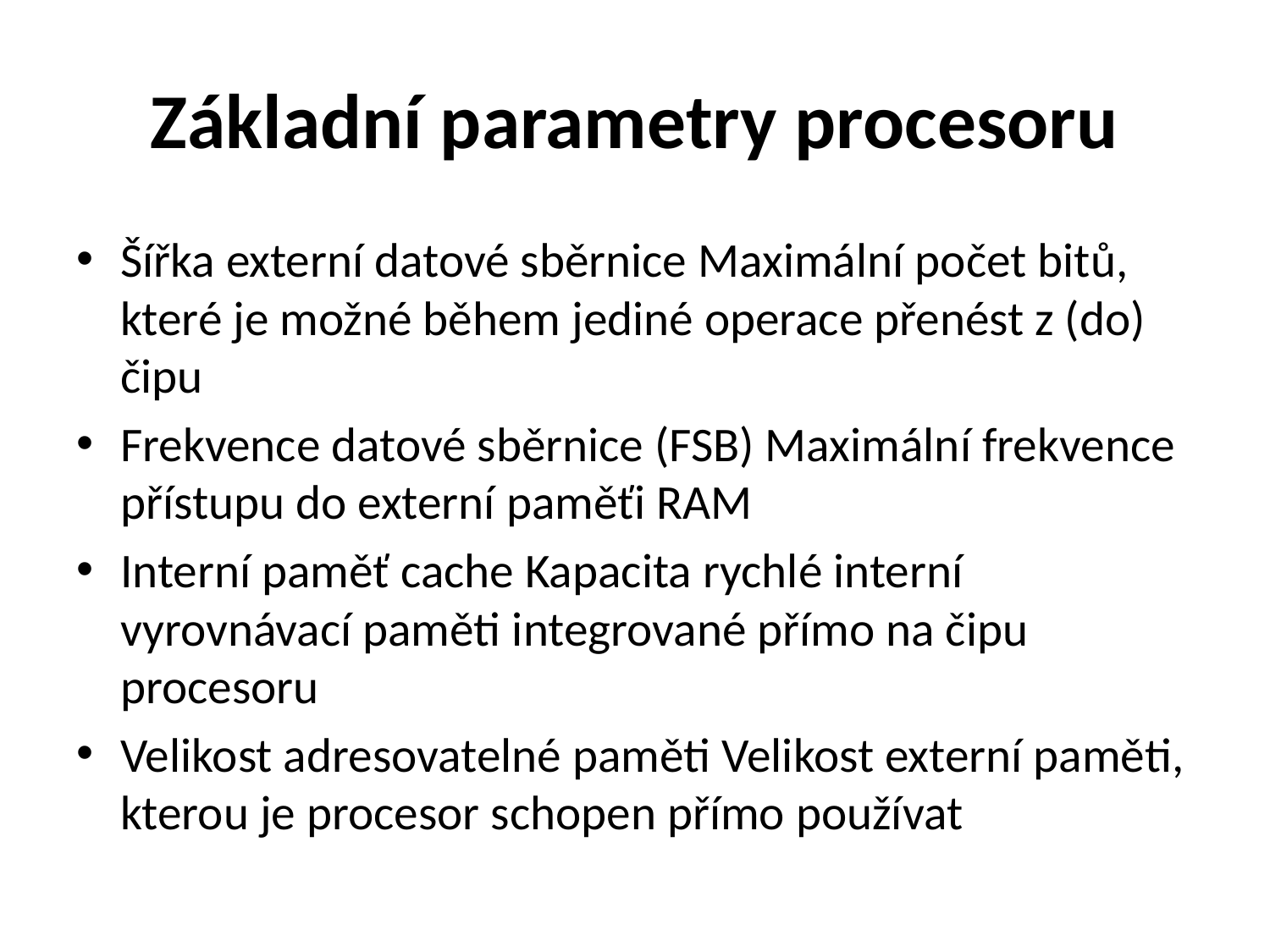

# Základní parametry procesoru
Šířka externí datové sběrnice Maximální počet bitů, které je možné během jediné operace přenést z (do) čipu
Frekvence datové sběrnice (FSB) Maximální frekvence přístupu do externí paměťi RAM
Interní paměť cache Kapacita rychlé interní vyrovnávací paměti integrované přímo na čipu procesoru
Velikost adresovatelné paměti Velikost externí paměti, kterou je procesor schopen přímo používat